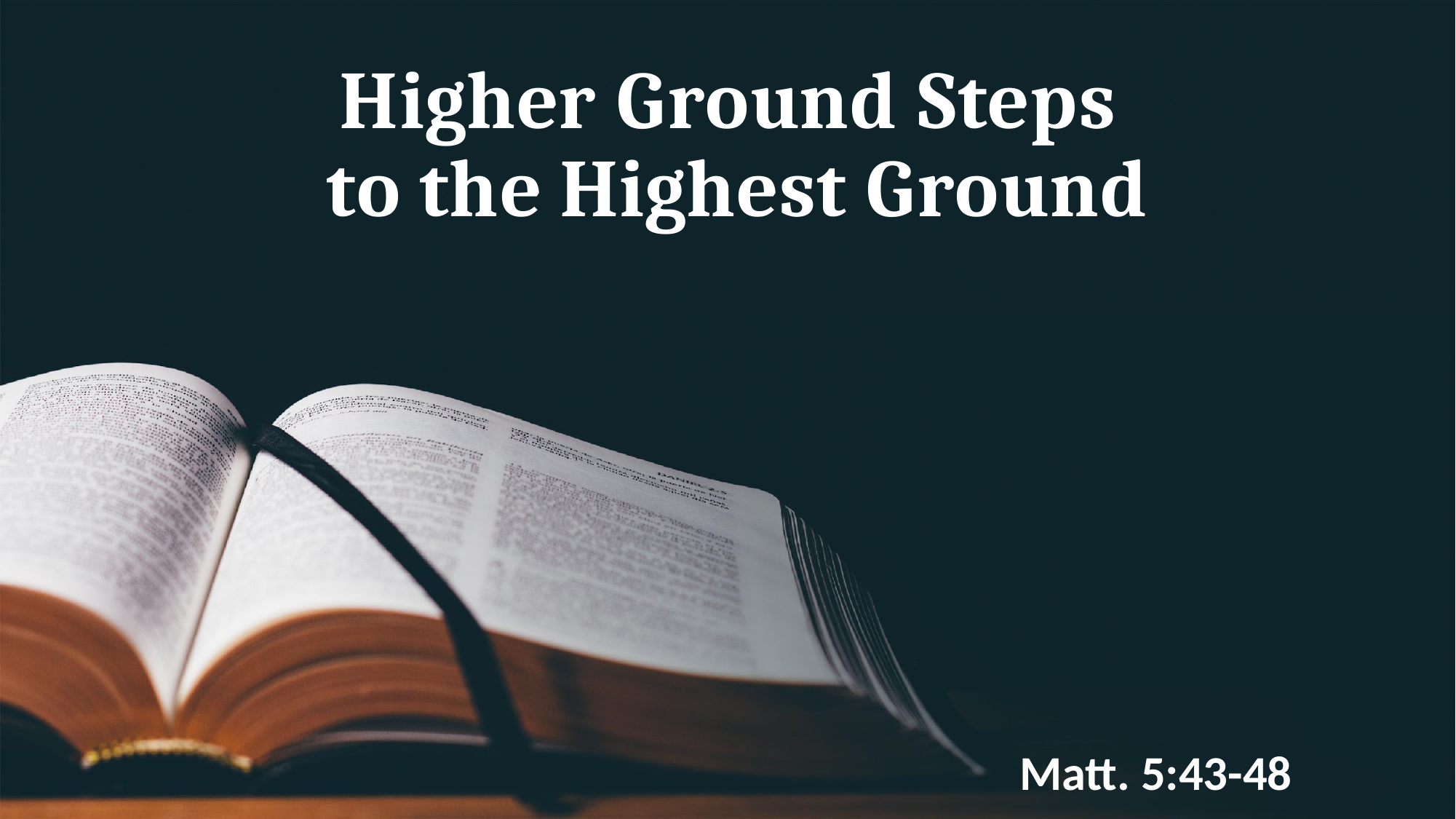

# Higher Ground Steps to the Highest Ground
Matt. 5:43-48